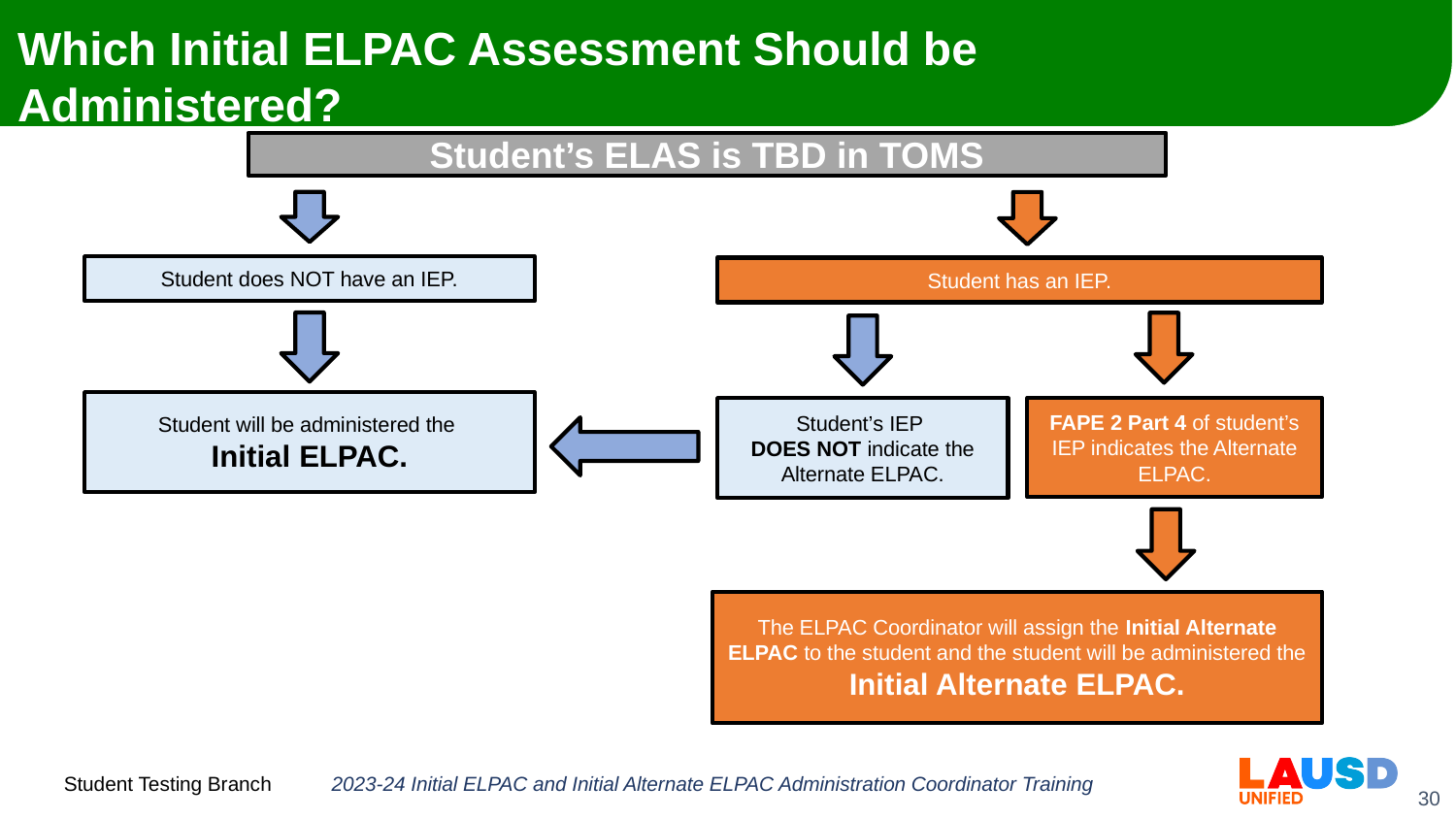

# Which Initial ELPAC Assessment Should be Administered?
Student’s ELAS is TBD in TOMS

Student does NOT have an IEP.
Student has an IEP.

Student will be administered the
Initial ELPAC.
Student’s IEP
DOES NOT indicate the Alternate ELPAC.
FAPE 2 Part 4 of student’s IEP indicates the Alternate ELPAC.

The ELPAC Coordinator will assign the Initial Alternate ELPAC to the student and the student will be administered the Initial Alternate ELPAC.
2023-24 Initial ELPAC and Initial Alternate ELPAC Administration Coordinator Training